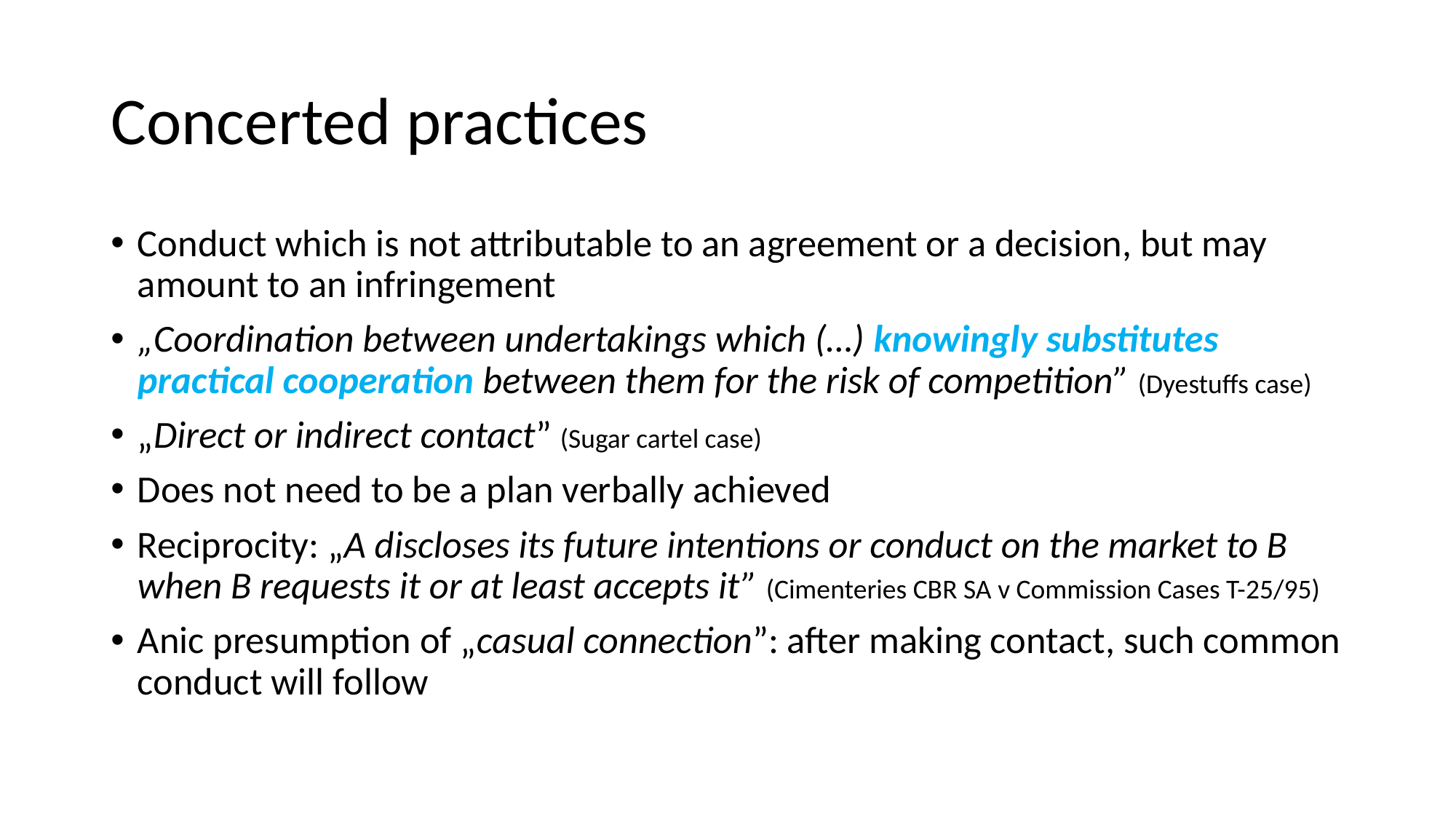

# Concerted practices
Conduct which is not attributable to an agreement or a decision, but may amount to an infringement
„Coordination between undertakings which (…) knowingly substitutes practical cooperation between them for the risk of competition” (Dyestuffs case)
„Direct or indirect contact” (Sugar cartel case)
Does not need to be a plan verbally achieved
Reciprocity: „A discloses its future intentions or conduct on the market to B when B requests it or at least accepts it” (Cimenteries CBR SA v Commission Cases T-25/95)
Anic presumption of „casual connection”: after making contact, such common conduct will follow